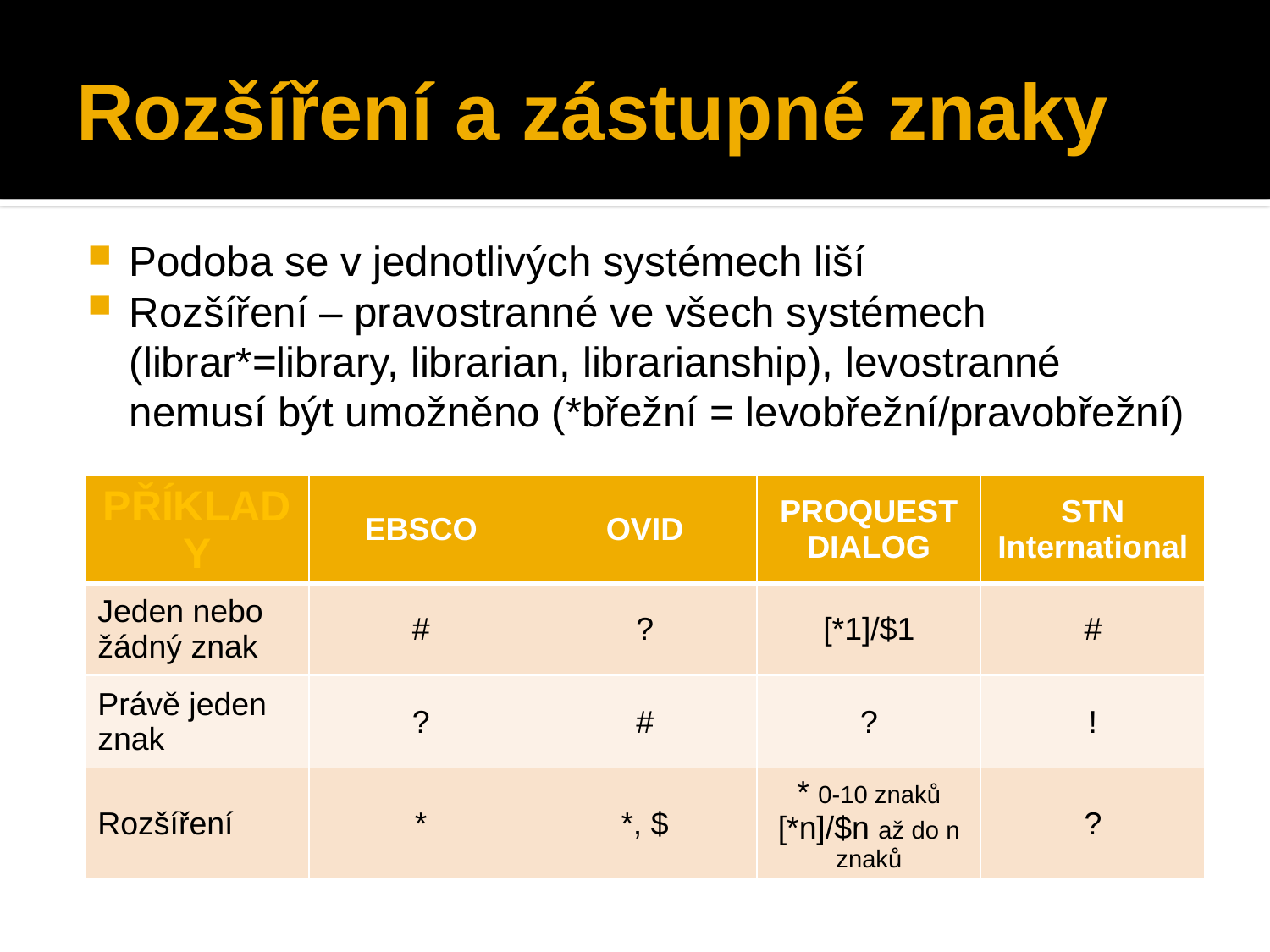

# Rozšíření a zástupné znaky
Podoba se v jednotlivých systémech liší
Rozšíření – pravostranné ve všech systémech (librar*=library, librarian, librarianship), levostranné nemusí být umožněno (*břežní = levobřežní/pravobřežní)
| PŘÍKLADY | EBSCO | OVID | PROQUEST DIALOG | STN International |
| --- | --- | --- | --- | --- |
| Jeden nebo žádný znak | # | ? | [\*1]/$1 | # |
| Právě jeden znak | ? | # | ? | ! |
| Rozšíření | \* | \*, $ | \* 0-10 znaků [\*n]/$n až do n znaků | ? |